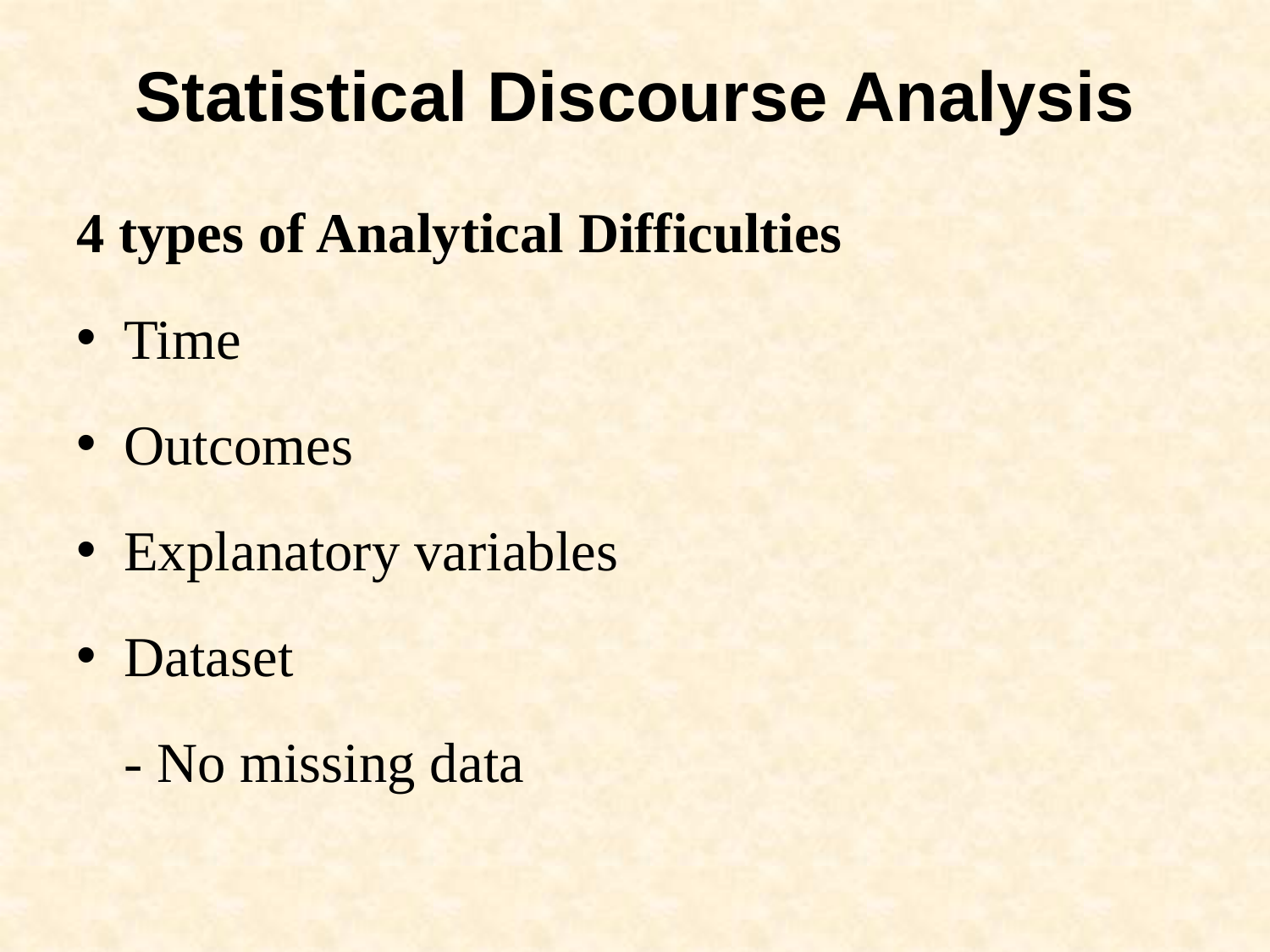

Statistical Discourse Analysis
4 types of Analytical Difficulties
Time
Outcomes
Explanatory variables
Dataset
	- No missing data